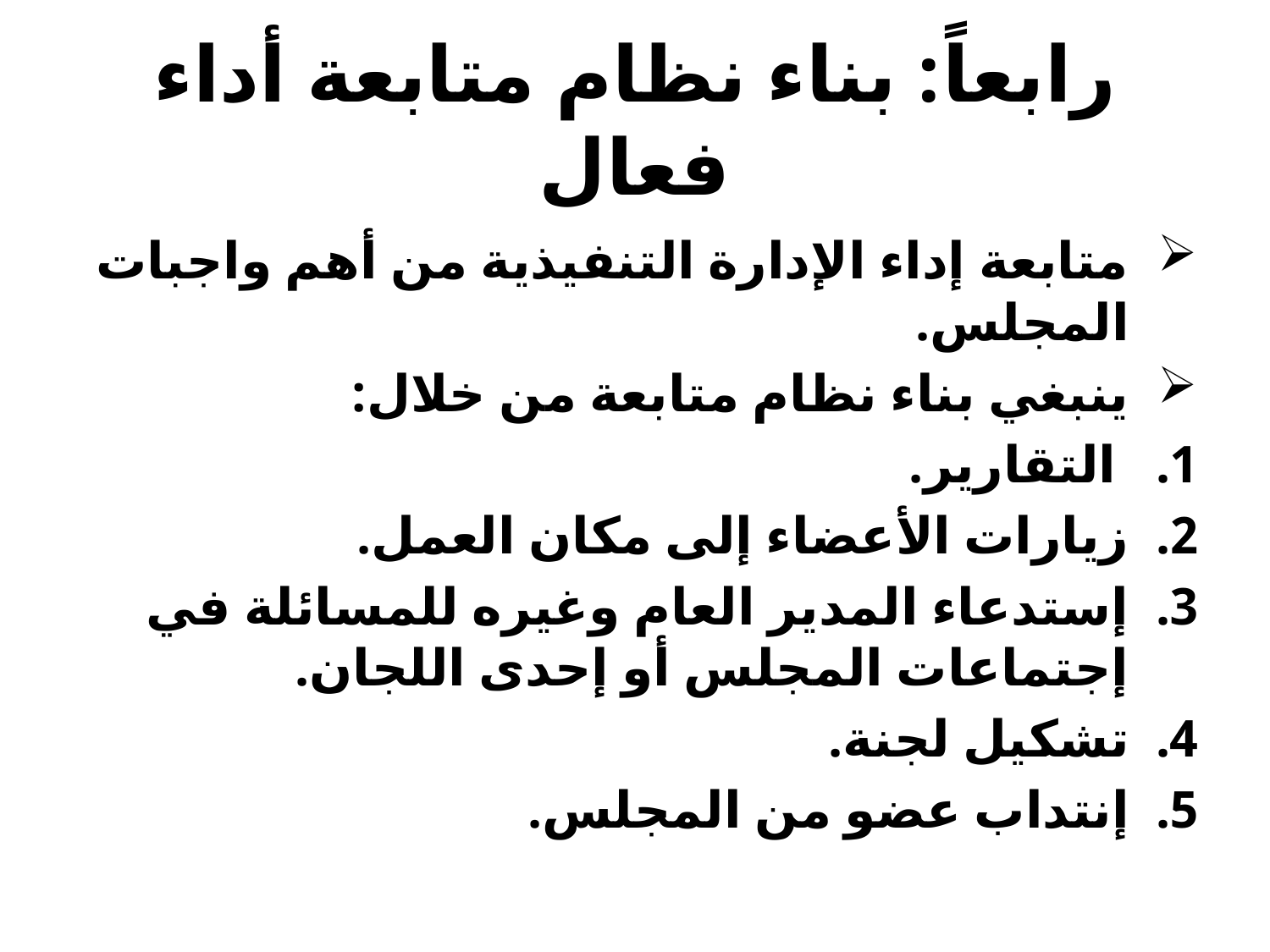

# رابعاً: بناء نظام متابعة أداء فعال
متابعة إداء الإدارة التنفيذية من أهم واجبات المجلس.
ينبغي بناء نظام متابعة من خلال:
 التقارير.
زيارات الأعضاء إلى مكان العمل.
إستدعاء المدير العام وغيره للمسائلة في إجتماعات المجلس أو إحدى اللجان.
تشكيل لجنة.
إنتداب عضو من المجلس.